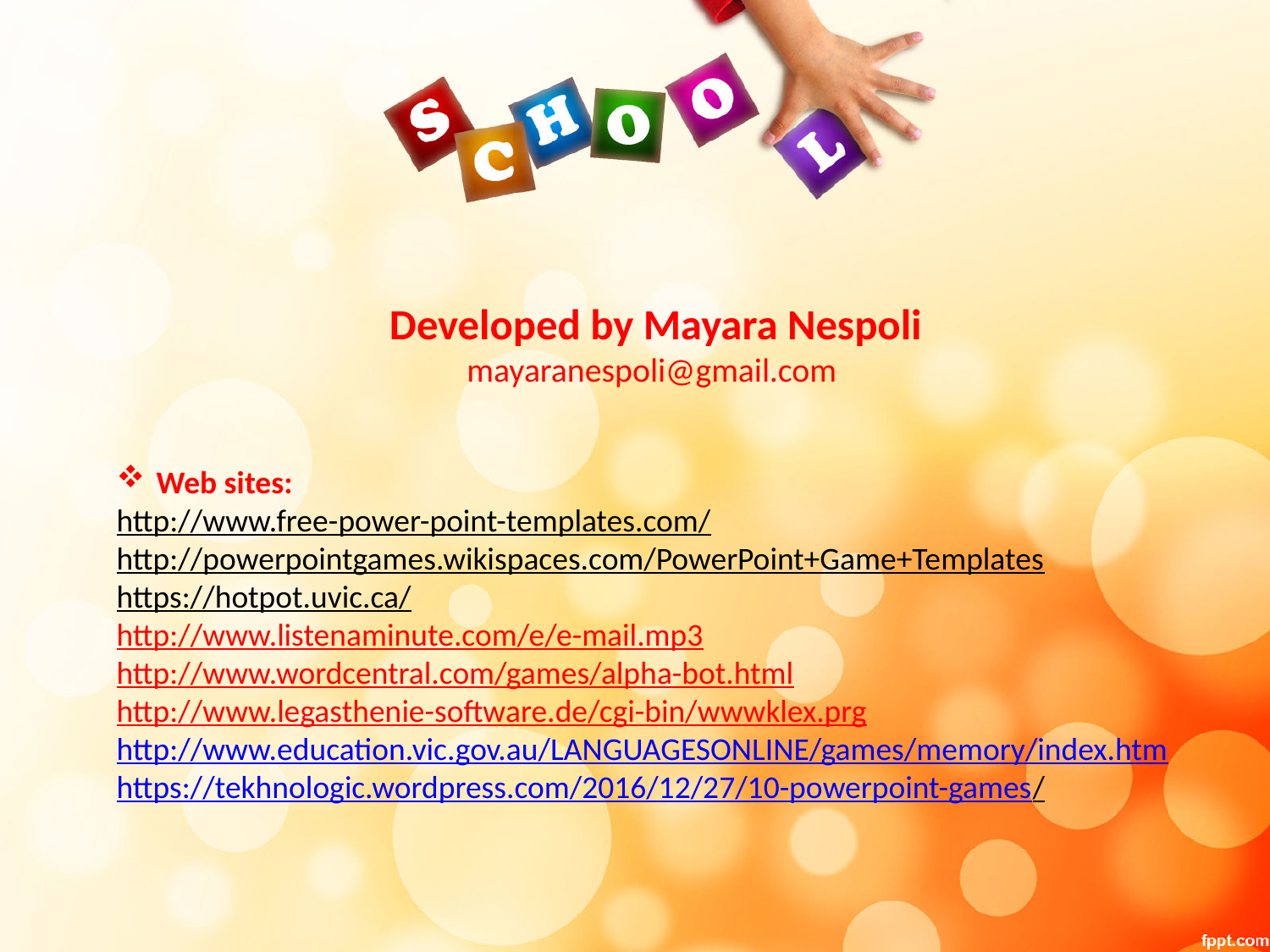

#
Developed by Mayara Nespoli
mayaranespoli@gmail.com
Web sites:
http://www.free-power-point-templates.com/
http://powerpointgames.wikispaces.com/PowerPoint+Game+Templates
https://hotpot.uvic.ca/
http://www.listenaminute.com/e/e-mail.mp3
http://www.wordcentral.com/games/alpha-bot.html
http://www.legasthenie-software.de/cgi-bin/wwwklex.prg
http://www.education.vic.gov.au/LANGUAGESONLINE/games/memory/index.htm
https://tekhnologic.wordpress.com/2016/12/27/10-powerpoint-games/